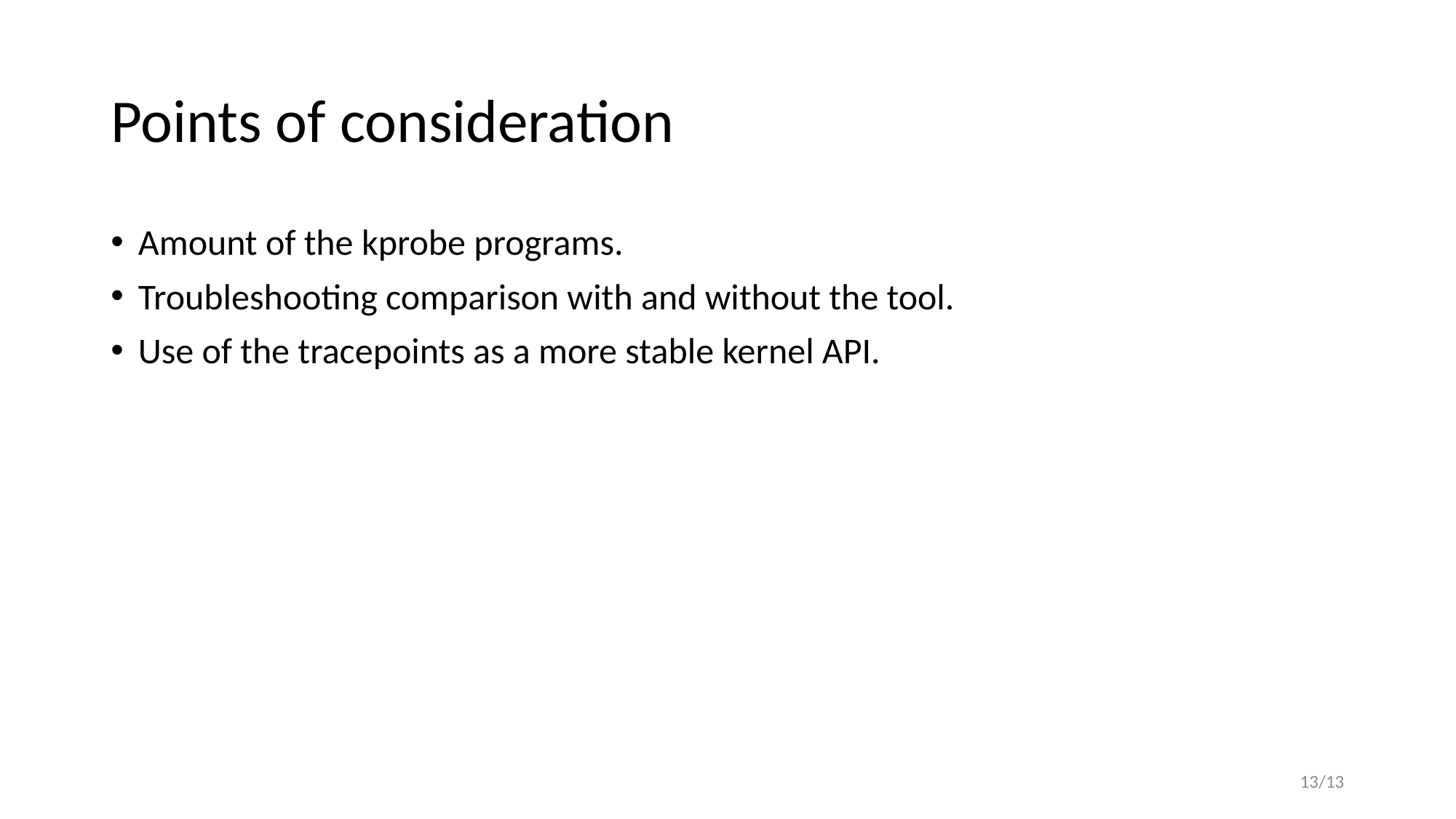

# Points of consideration
Amount of the kprobe programs.
Troubleshooting comparison with and without the tool.
Use of the tracepoints as a more stable kernel API.

13/13